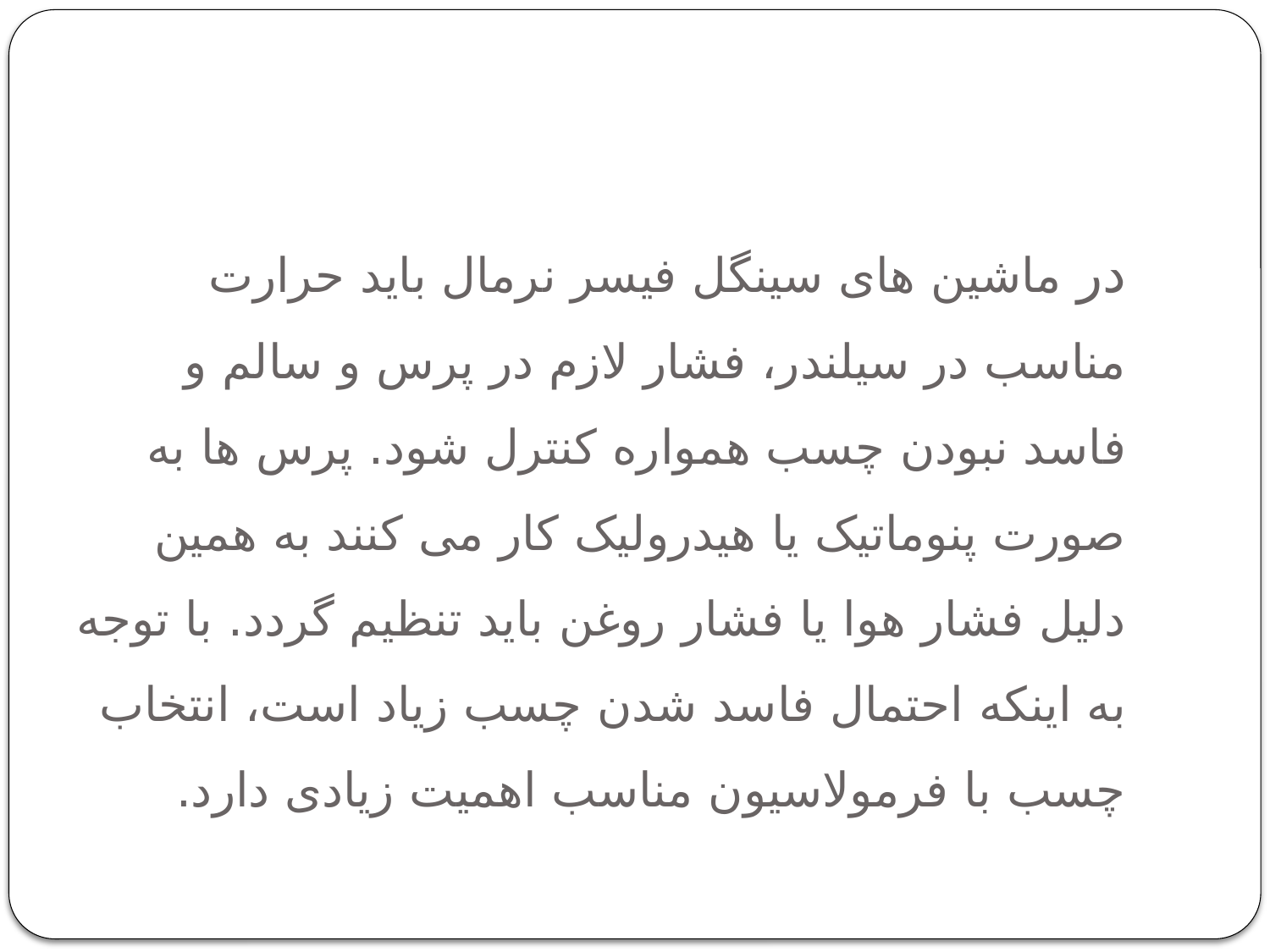

# در ماشین های سینگل فیسر نرمال باید حرارت مناسب در سیلندر، فشار لازم در پرس و سالم و فاسد نبودن چسب همواره کنترل شود. پرس ها به صورت پنوماتیک یا هیدرولیک کار می کنند به همین دلیل فشار هوا یا فشار روغن باید تنظیم گردد. با توجه به اینکه احتمال فاسد شدن چسب زیاد است، انتخاب چسب با فرمولاسیون مناسب اهمیت زیادی دارد.